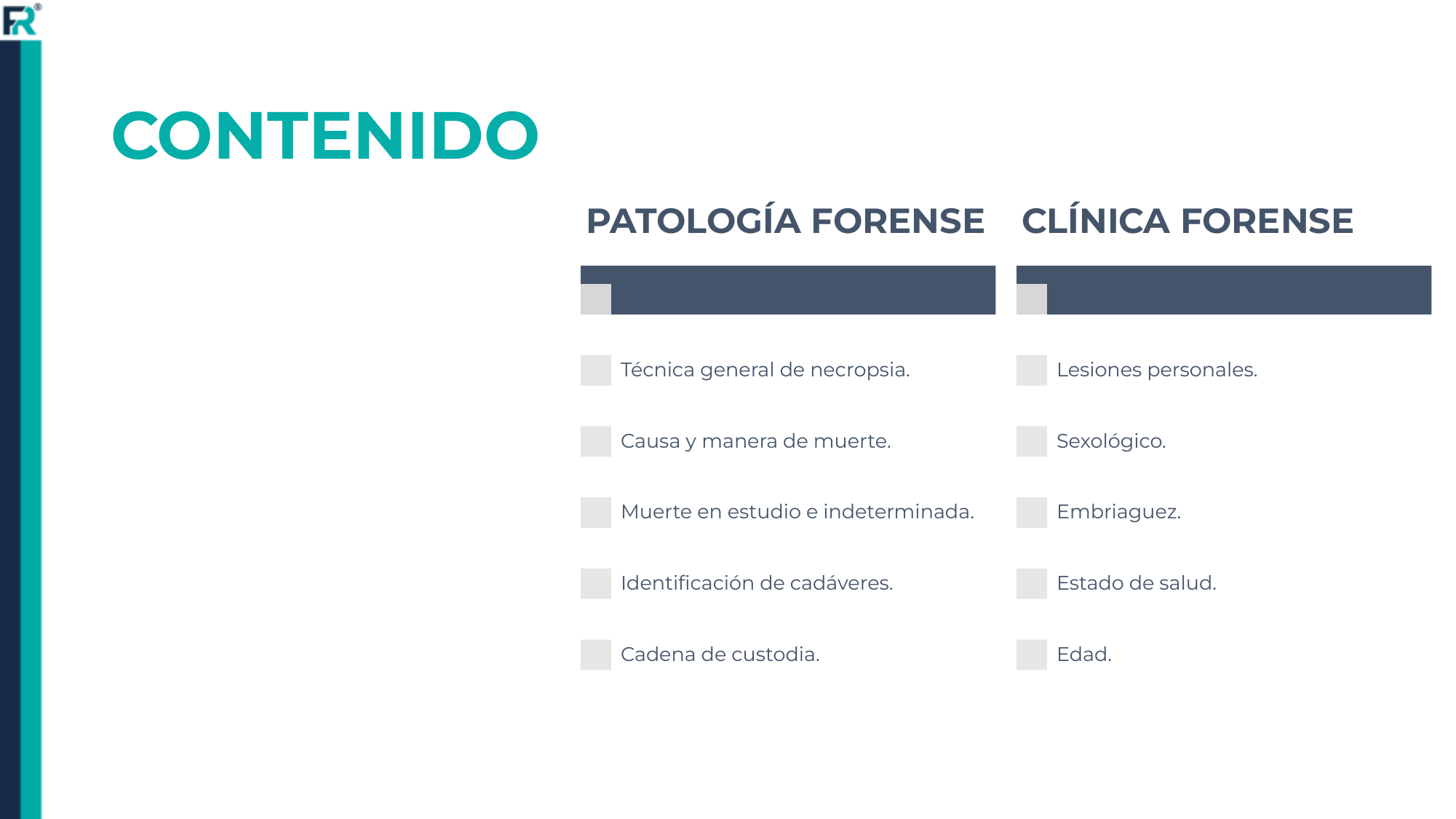

# CONTENIDO
PATOLOGÍA FORENSE
Técnica general de necropsia.
Causa y manera de muerte.
Muerte en estudio e indeterminada.
Identificación de cadáveres.
Cadena de custodia.
CLÍNICA FORENSE
Lesiones personales.
Sexológico.
Embriaguez.
Estado de salud.
Edad.